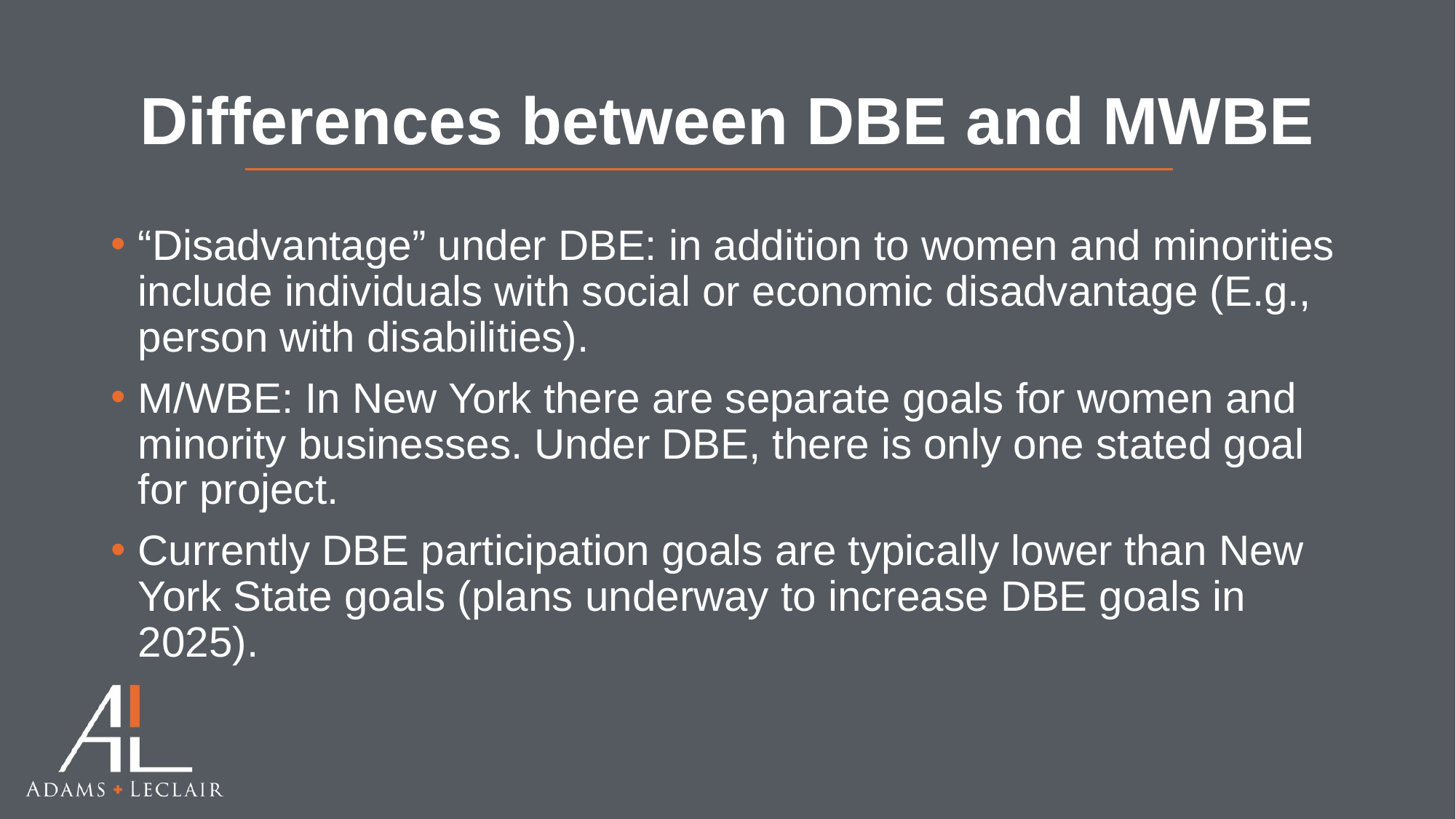

# Differences between DBE and MWBE
“Disadvantage” under DBE: in addition to women and minorities include individuals with social or economic disadvantage (E.g., person with disabilities).
M/WBE: In New York there are separate goals for women and minority businesses. Under DBE, there is only one stated goal for project.
Currently DBE participation goals are typically lower than New York State goals (plans underway to increase DBE goals in 2025).